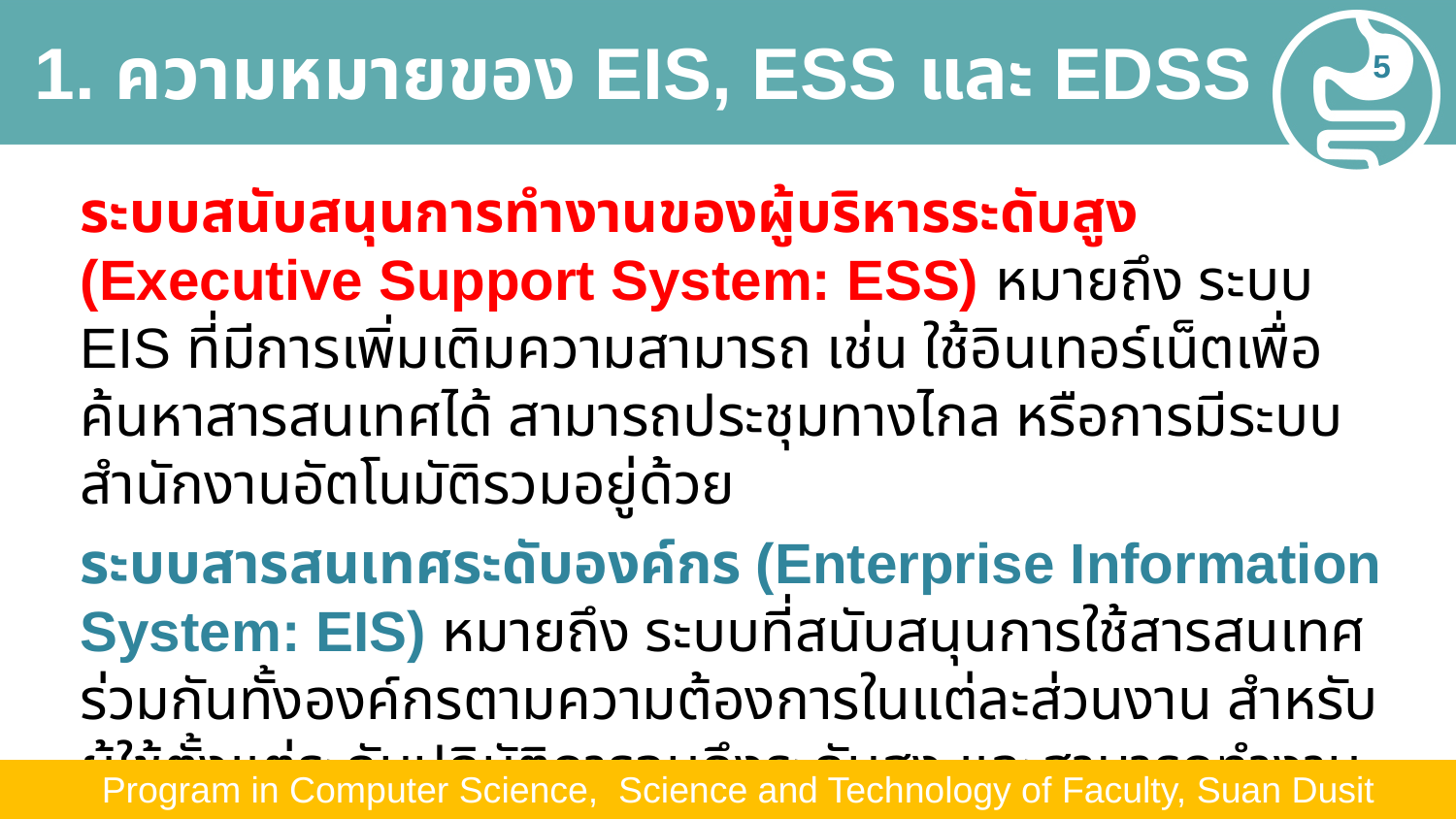

# 1. ความหมายของ EIS, ESS และ EDSS
5
ระบบสนับสนุนการทำงานของผู้บริหารระดับสูง (Executive Support System: ESS) หมายถึง ระบบ EIS ที่มีการเพิ่มเติมความสามารถ เช่น ใช้อินเทอร์เน็ตเพื่อค้นหาสารสนเทศได้ สามารถประชุมทางไกล หรือการมีระบบสำนักงานอัตโนมัติรวมอยู่ด้วย
ระบบสารสนเทศระดับองค์กร (Enterprise Information System: EIS) หมายถึง ระบบที่สนับสนุนการใช้สารสนเทศร่วมกันทั้งองค์กรตามความต้องการในแต่ละส่วนงาน สำหรับผู้ใช้ตั้งแต่ระดับปฏิบัติการจนถึงระดับสูง และสามารถทำงานร่วมกับองค์กรอื่น ได้ ซึ่งจัดว่าเป็นส่วนสำคัญของระบบ Enterprise Resource Planning (ERP)

  Program in Computer Science,  Science and Technology of Faculty, Suan Dusit University